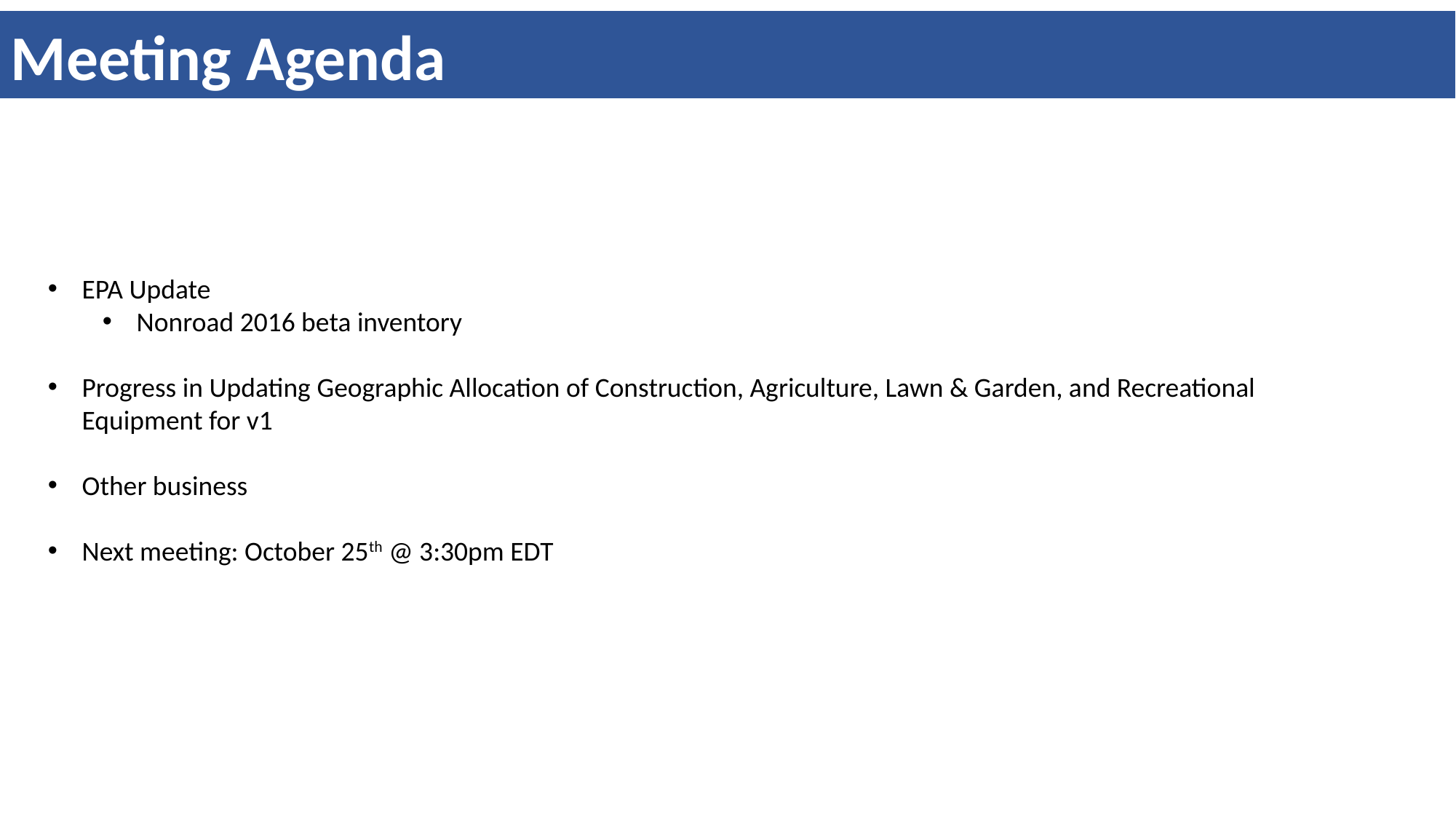

Meeting Agenda
EPA Update
Nonroad 2016 beta inventory

Progress in Updating Geographic Allocation of Construction, Agriculture, Lawn & Garden, and Recreational Equipment for v1

Other business

Next meeting: October 25th @ 3:30pm EDT